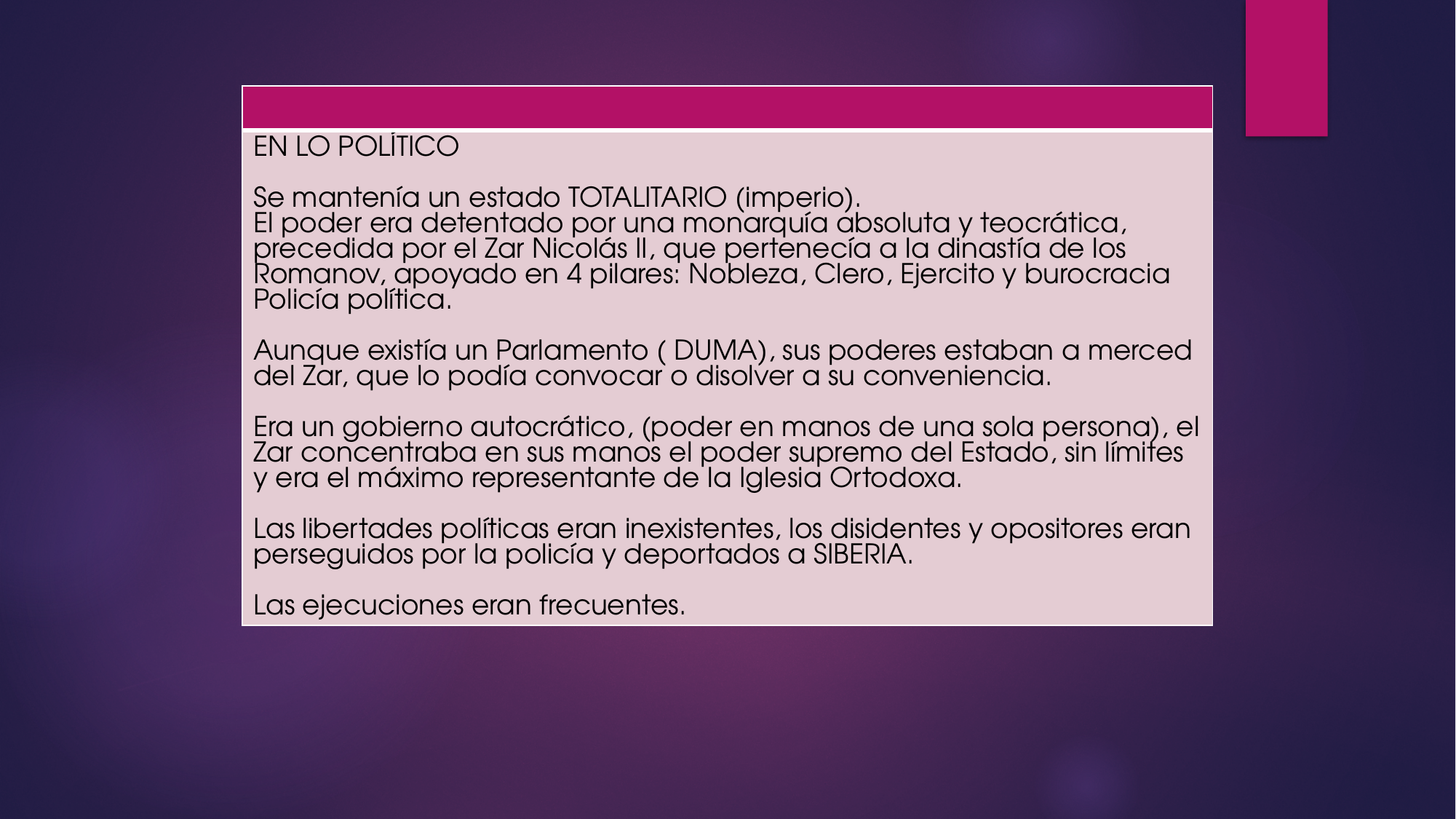

|  |
| --- |
| EN LO POLÍTICO Se mantenía un estado TOTALITARIO (imperio). El poder era detentado por una monarquía absoluta y teocrática, precedida por el Zar Nicolás II, que pertenecía a la dinastía de los Romanov, apoyado en 4 pilares: Nobleza, Clero, Ejercito y burocracia Policía política. Aunque existía un Parlamento ( DUMA), sus poderes estaban a merced del Zar, que lo podía convocar o disolver a su conveniencia. Era un gobierno autocrático, (poder en manos de una sola persona), el Zar concentraba en sus manos el poder supremo del Estado, sin límites y era el máximo representante de la Iglesia Ortodoxa. Las libertades políticas eran inexistentes, los disidentes y opositores eran perseguidos por la policía y deportados a SIBERIA. Las ejecuciones eran frecuentes. |